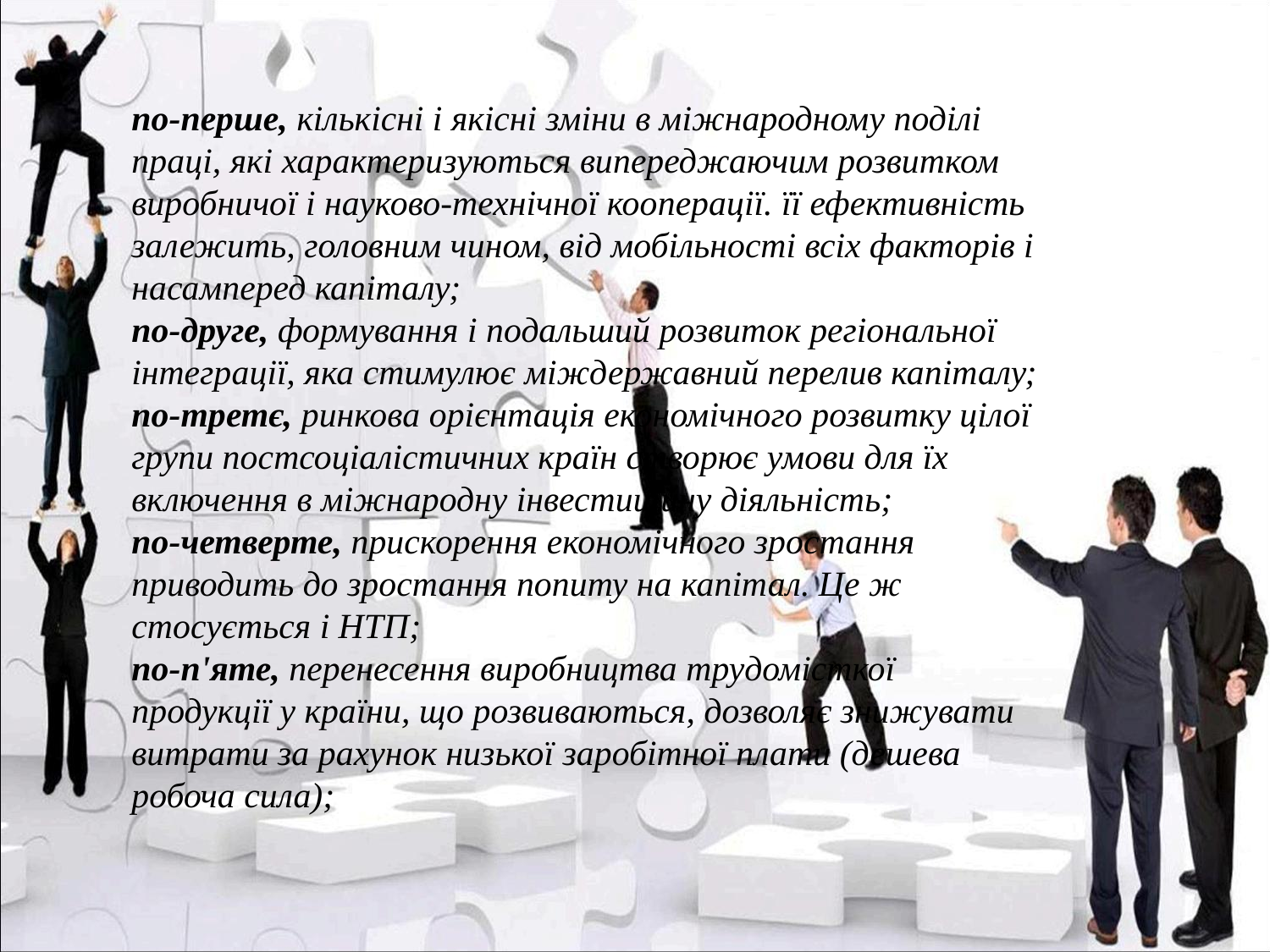

по-перше, кількісні і якісні зміни в міжнародному поділі праці, які характеризуються випереджаючим розвитком виробничої і науково-технічної кооперації. її ефективність залежить, головним чином, від мобільності всіх факторів і насамперед капіталу;
по-друге, формування і подальший розвиток регіональної інтеграції, яка стимулює міждержавний перелив капіталу;
по-третє, ринкова орієнтація економічного розвитку цілої групи постсоціалістичних країн створює умови для їх включення в міжнародну інвестиційну діяльність;
по-четверте, прискорення економічного зростання приводить до зростання попиту на капітал. Це ж стосується і НТП;
по-п'яте, перенесення виробництва трудомісткої продукції у країни, що розвиваються, дозволяє знижувати витрати за рахунок низької заробітної плати (дешева робоча сила);